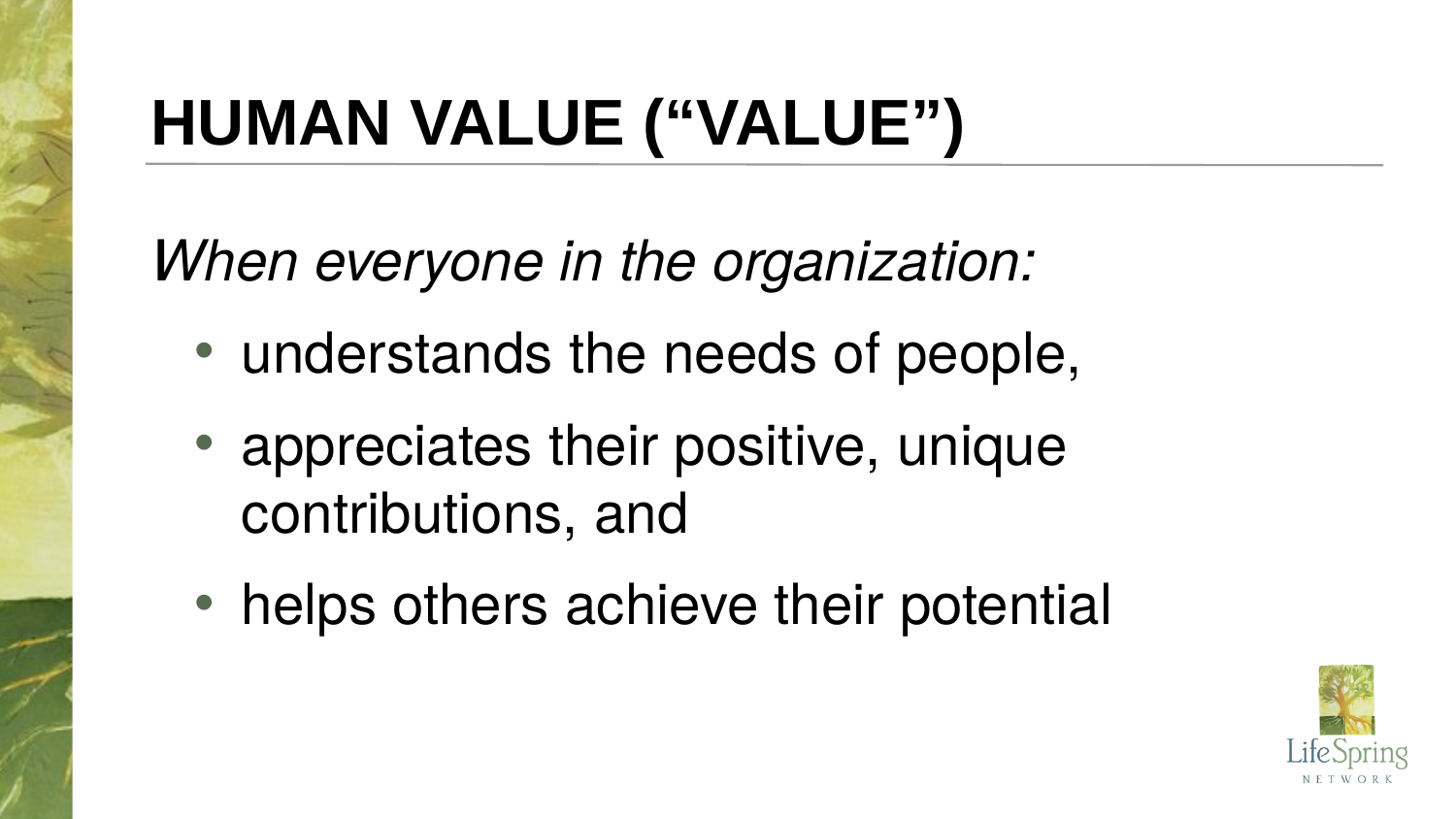

HUMAN VALUE (“VALUE”)
When everyone in the organization:
understands the needs of people,
appreciates their positive, unique
contributions, and
helps others achieve their potential